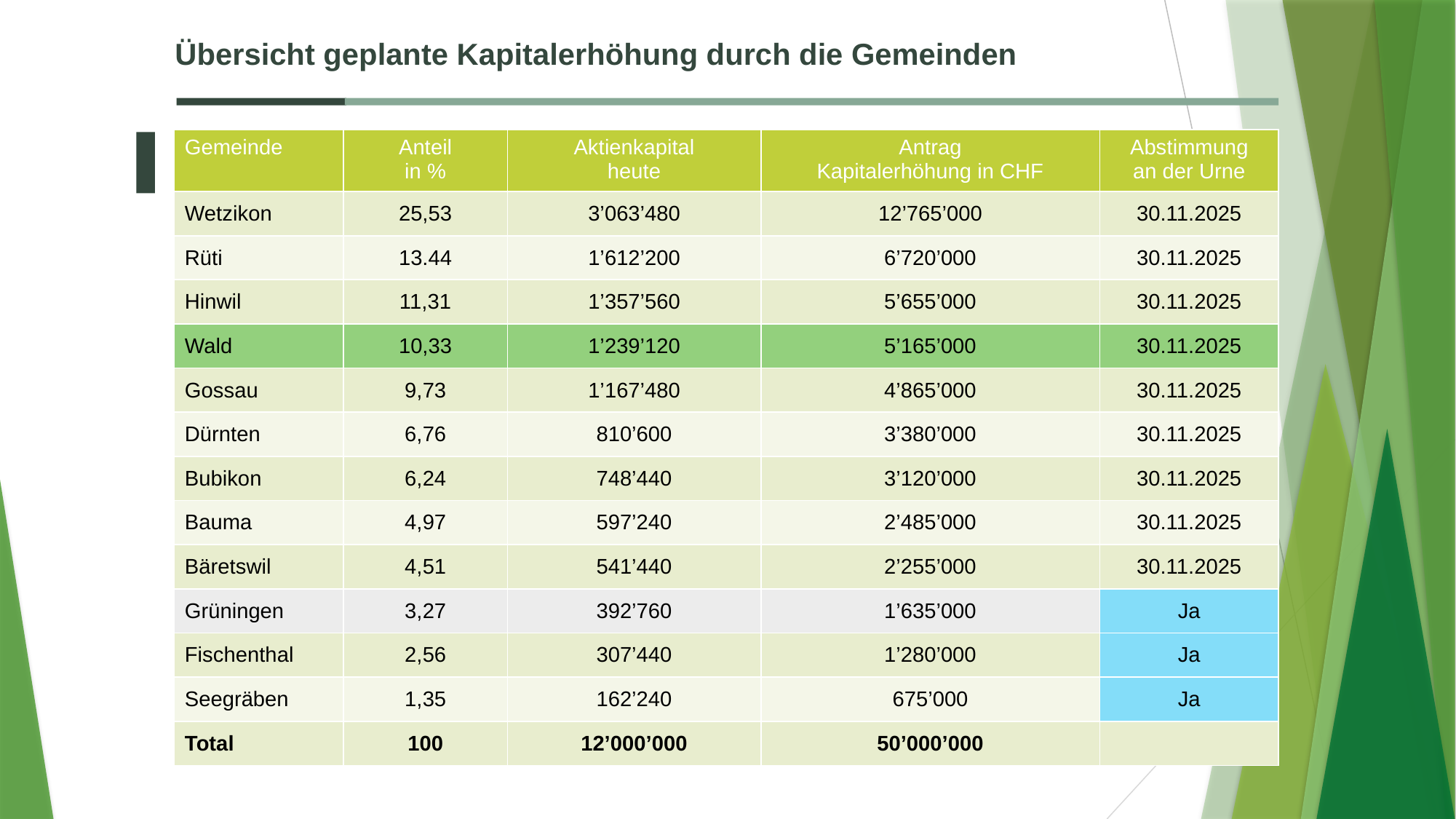

Übersicht geplante Kapitalerhöhung durch die Gemeinden

| Gemeinde | Anteil in % | Aktienkapital heute | Antrag Kapitalerhöhung in CHF | Abstimmung an der Urne |
| --- | --- | --- | --- | --- |
| Wetzikon | 25,53 | 3’063’480 | 12’765’000 | 30.11.2025 |
| Rüti | 13.44 | 1’612’200 | 6’720’000 | 30.11.2025 |
| Hinwil | 11,31 | 1’357’560 | 5’655’000 | 30.11.2025 |
| Wald | 10,33 | 1’239’120 | 5’165’000 | 30.11.2025 |
| Gossau | 9,73 | 1’167’480 | 4’865’000 | 30.11.2025 |
| Dürnten | 6,76 | 810’600 | 3’380’000 | 30.11.2025 |
| Bubikon | 6,24 | 748’440 | 3’120’000 | 30.11.2025 |
| Bauma | 4,97 | 597’240 | 2’485’000 | 30.11.2025 |
| Bäretswil | 4,51 | 541’440 | 2’255’000 | 30.11.2025 |
| Grüningen | 3,27 | 392’760 | 1’635’000 | Ja |
| Fischenthal | 2,56 | 307’440 | 1’280’000 | Ja |
| Seegräben | 1,35 | 162’240 | 675’000 | Ja |
| Total | 100 | 12’000’000 | 50’000’000 |  |